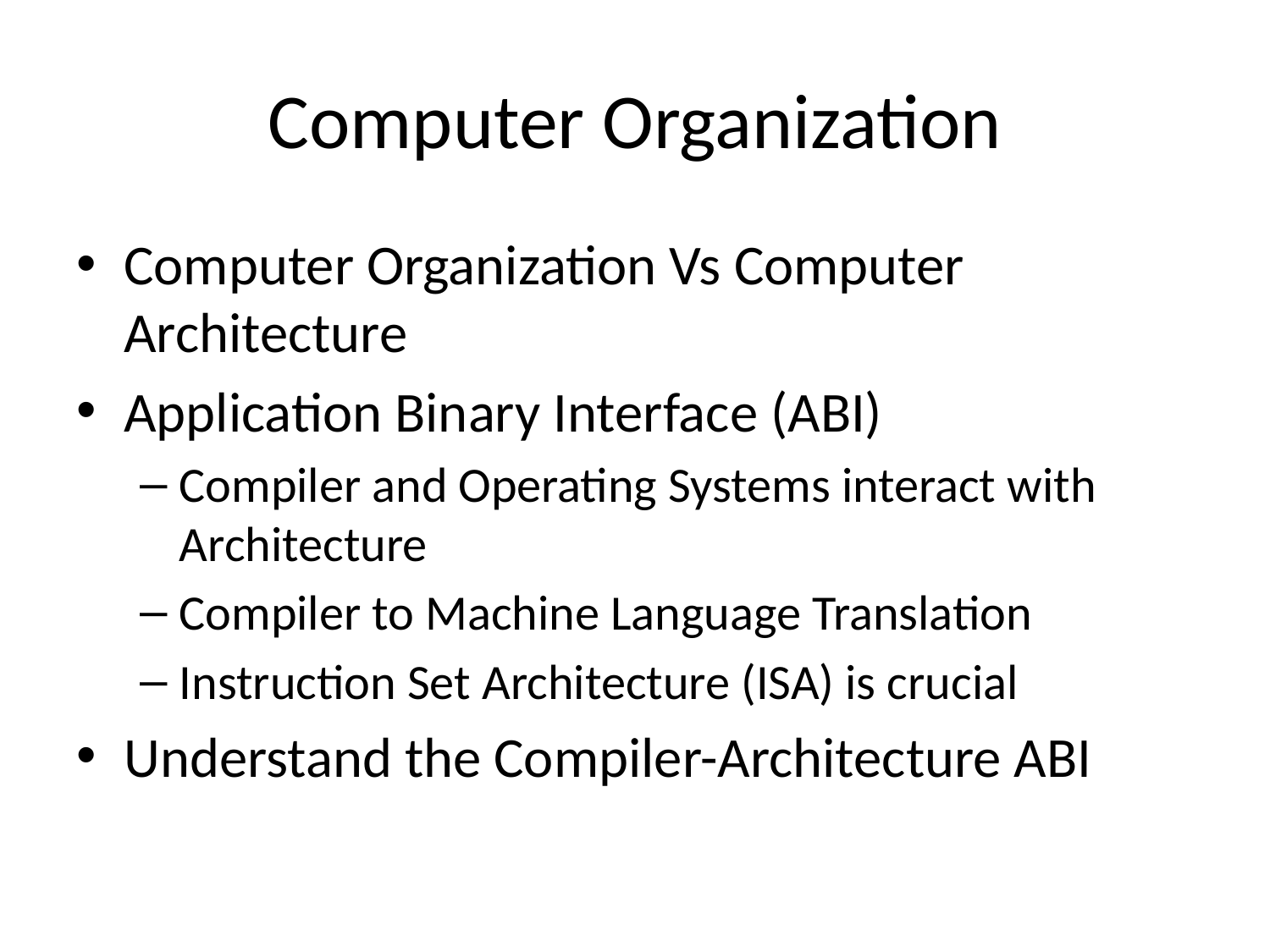

# Computer Organization
Computer Organization Vs Computer Architecture
Application Binary Interface (ABI)
Compiler and Operating Systems interact with Architecture
Compiler to Machine Language Translation
Instruction Set Architecture (ISA) is crucial
Understand the Compiler-Architecture ABI